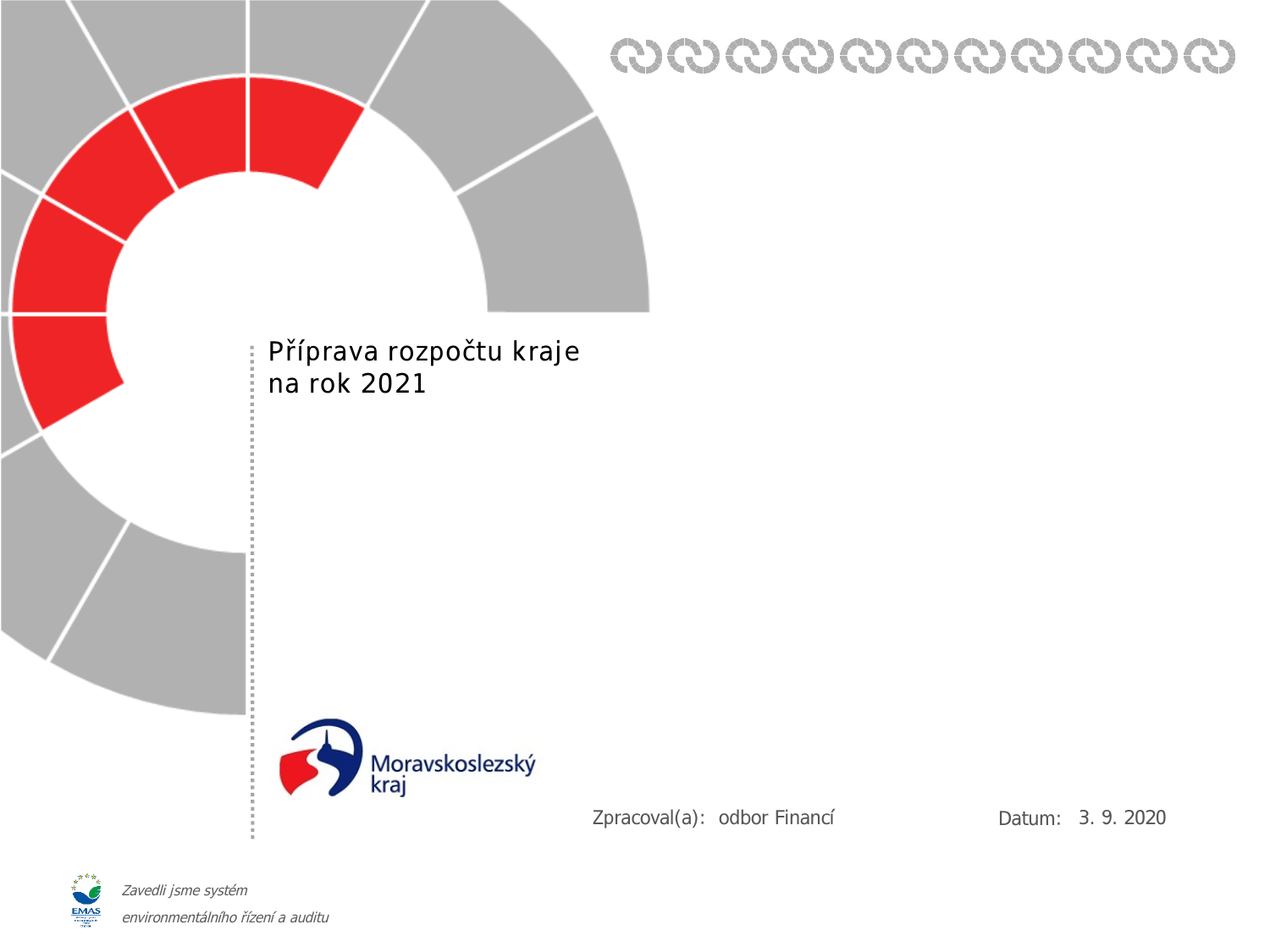

# Příprava rozpočtu kraje na rok 2021
 3. 9. 2020
odbor Financí